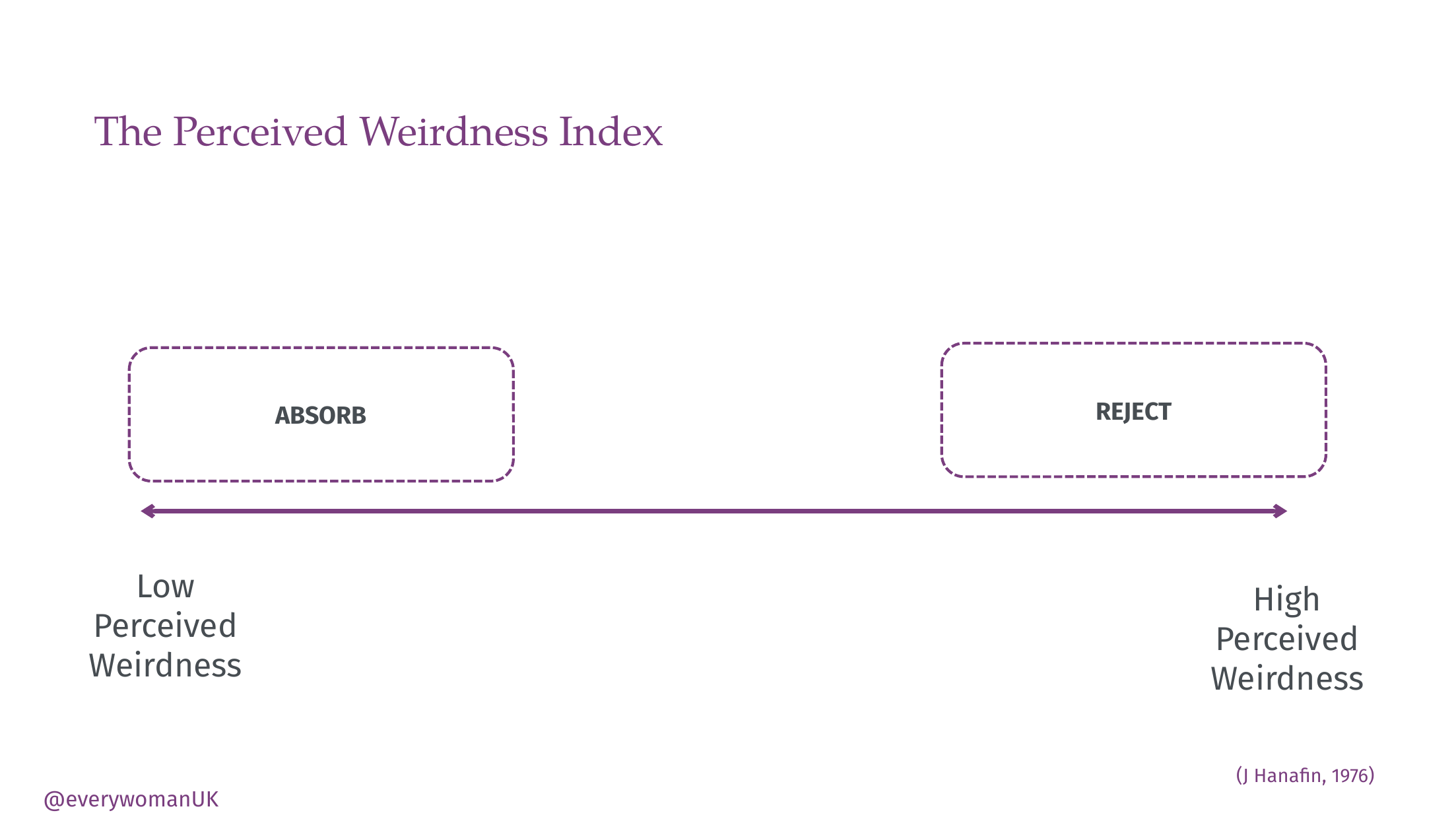

The Perceived Weirdness Index
REJECT
ABSORB
Low
Perceived Weirdness
High
Perceived Weirdness
(J Hanafin, 1976)

@everywomanUK